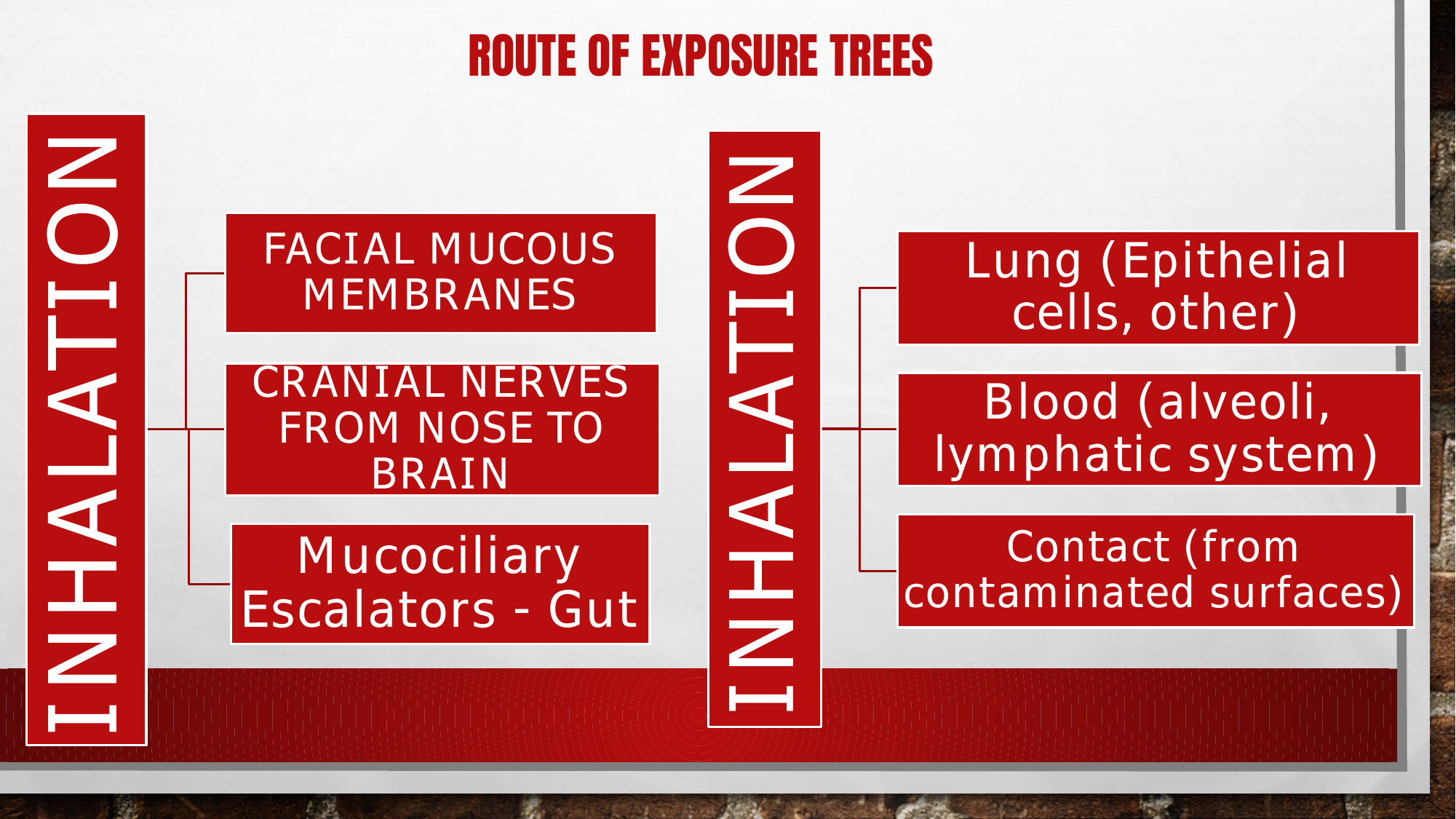

# ROUTE OF EXPOSURE TREES

INHALATION
FACIAL MUCOUS MEMBRANES
CRANIAL NERVES FROM NOSE TO BRAIN
Mucociliary Escalators - Gut

INHALATION
Lung (Epithelial cells, other)
Blood (alveoli, lymphatic system)
Contact (from contaminated surfaces)